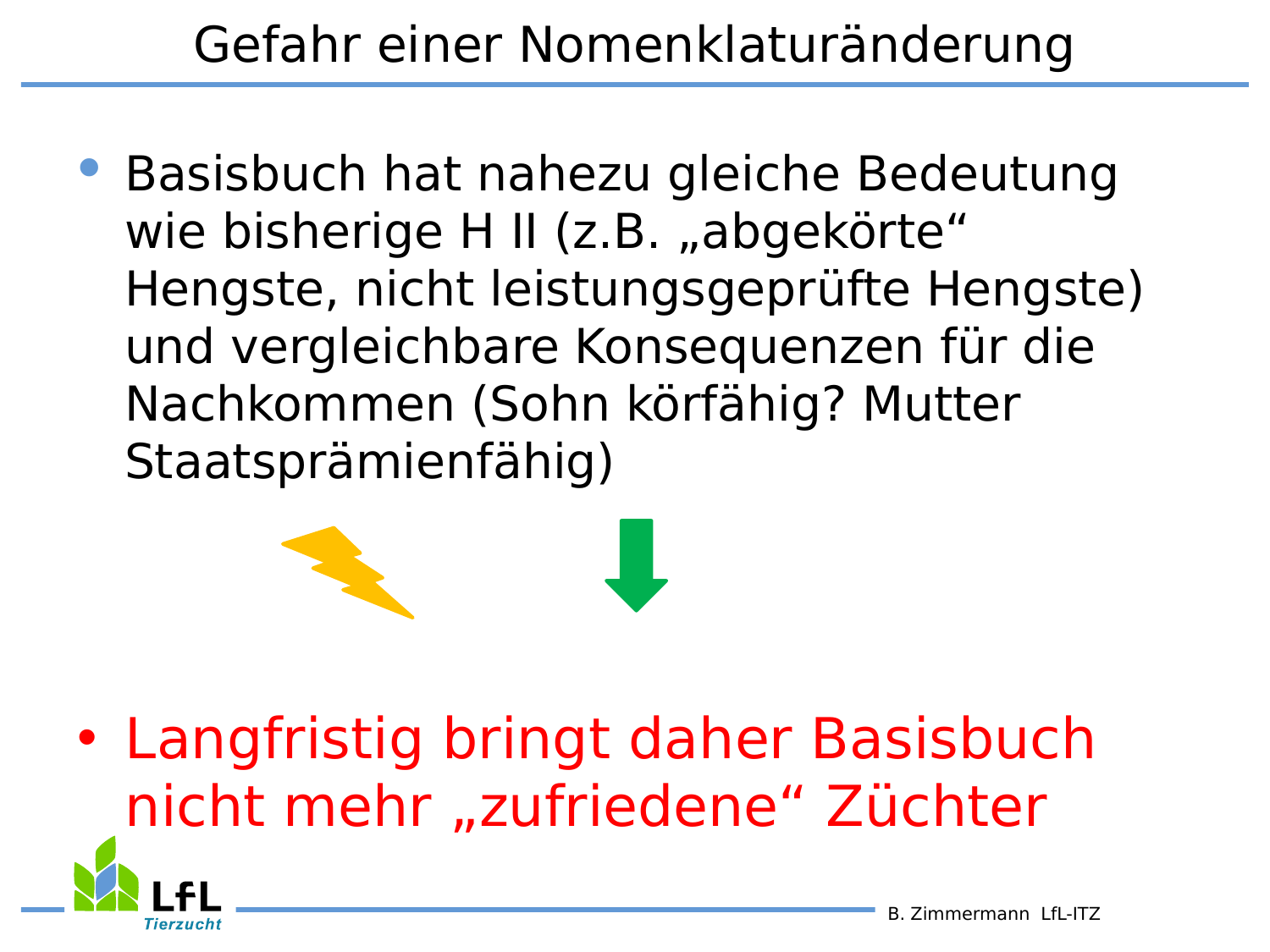

# Gefahr einer Nomenklaturänderung
Basisbuch hat nahezu gleiche Bedeutung wie bisherige H II (z.B. „abgekörte“ Hengste, nicht leistungsgeprüfte Hengste) und vergleichbare Konsequenzen für die Nachkommen (Sohn körfähig? Mutter Staatsprämienfähig)

Langfristig bringt daher Basisbuch nicht mehr „zufriedene“ Züchter